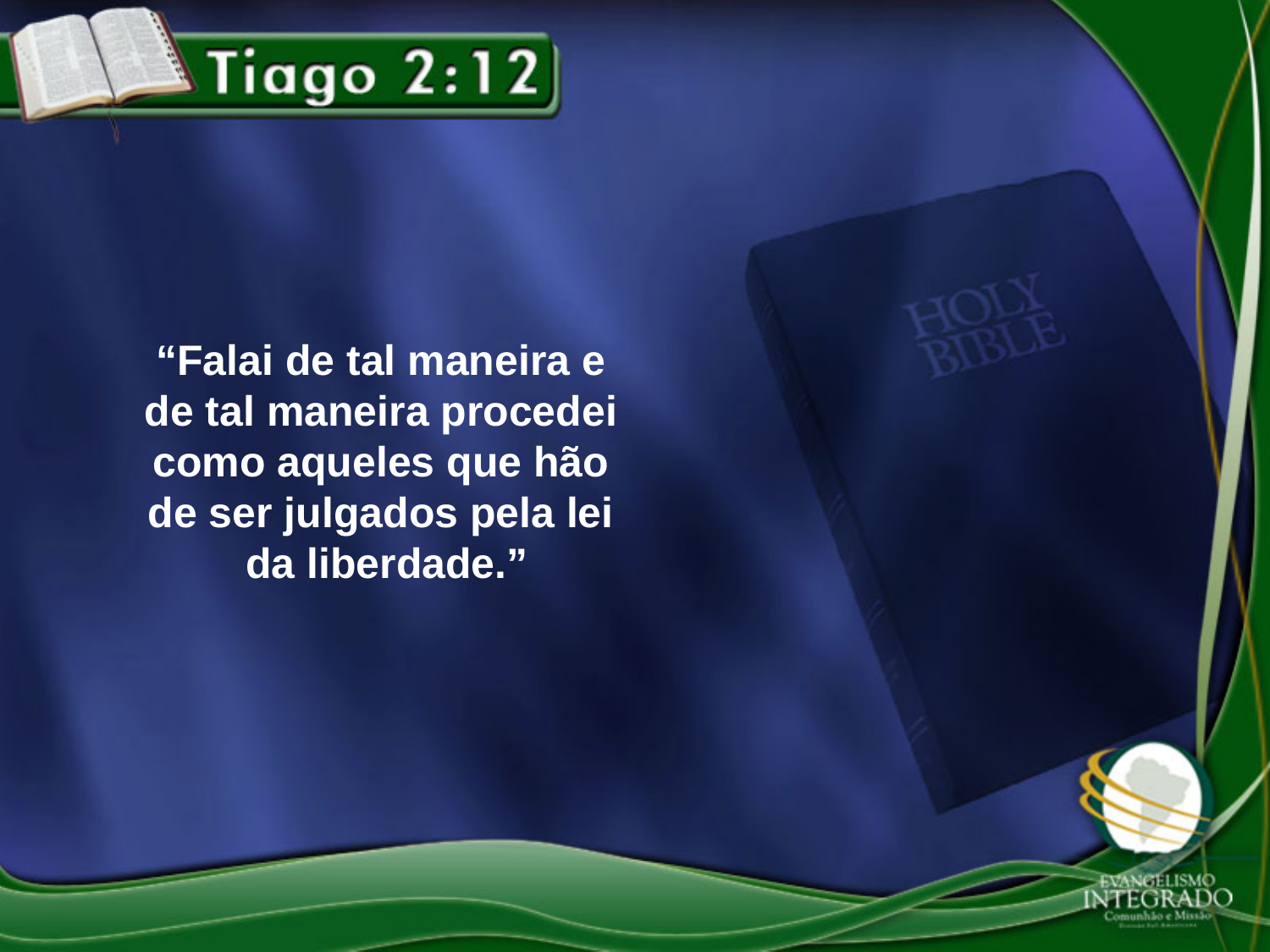

“Falai de tal maneira e
de tal maneira procedei
como aqueles que hão
de ser julgados pela lei
da liberdade.”